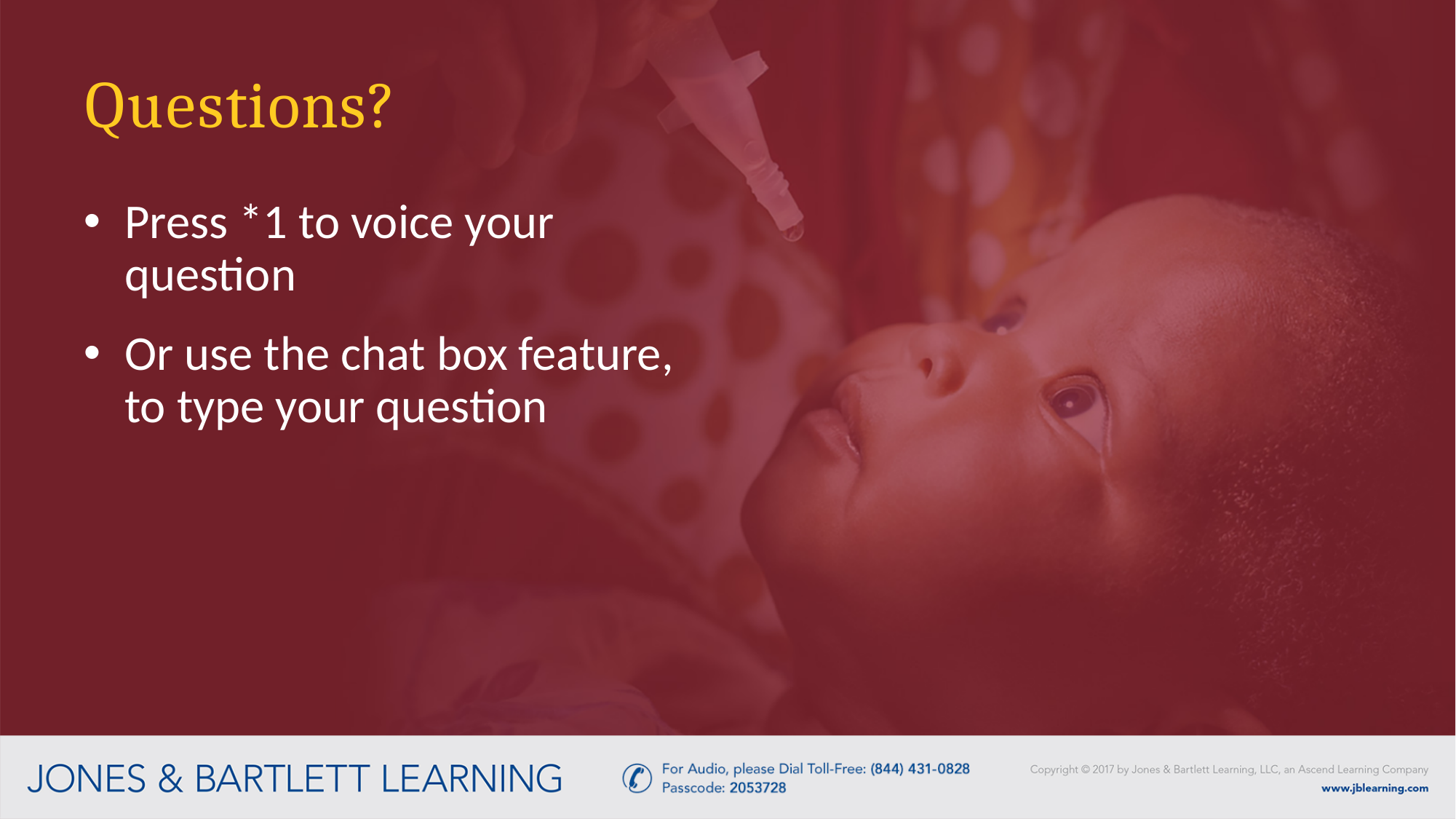

# Questions?
Press *1 to voice your question
Or use the chat box feature, to type your question